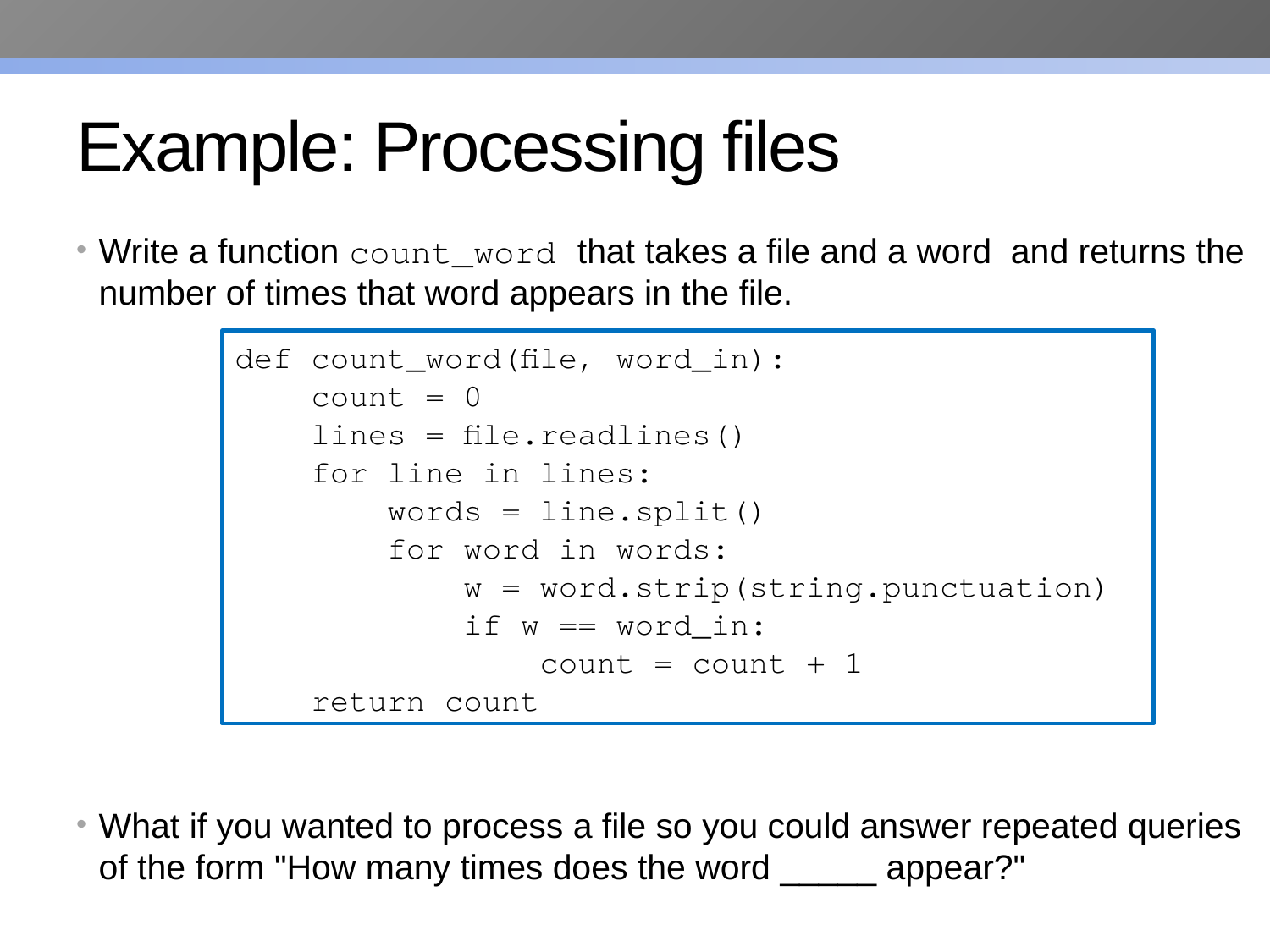

# Example: Processing files
Write a function count_word that takes a file and a word  and returns the number of times that word appears in the file.

What if you wanted to process a file so you could answer repeated queries of the form "How many times does the word _____ appear?"

def count_word(file, word_in):
    count = 0
    lines = file.readlines()
    for line in lines:
        words = line.split()
        for word in words:
            w = word.strip(string.punctuation)
            if w == word_in:
                count = count + 1
    return count